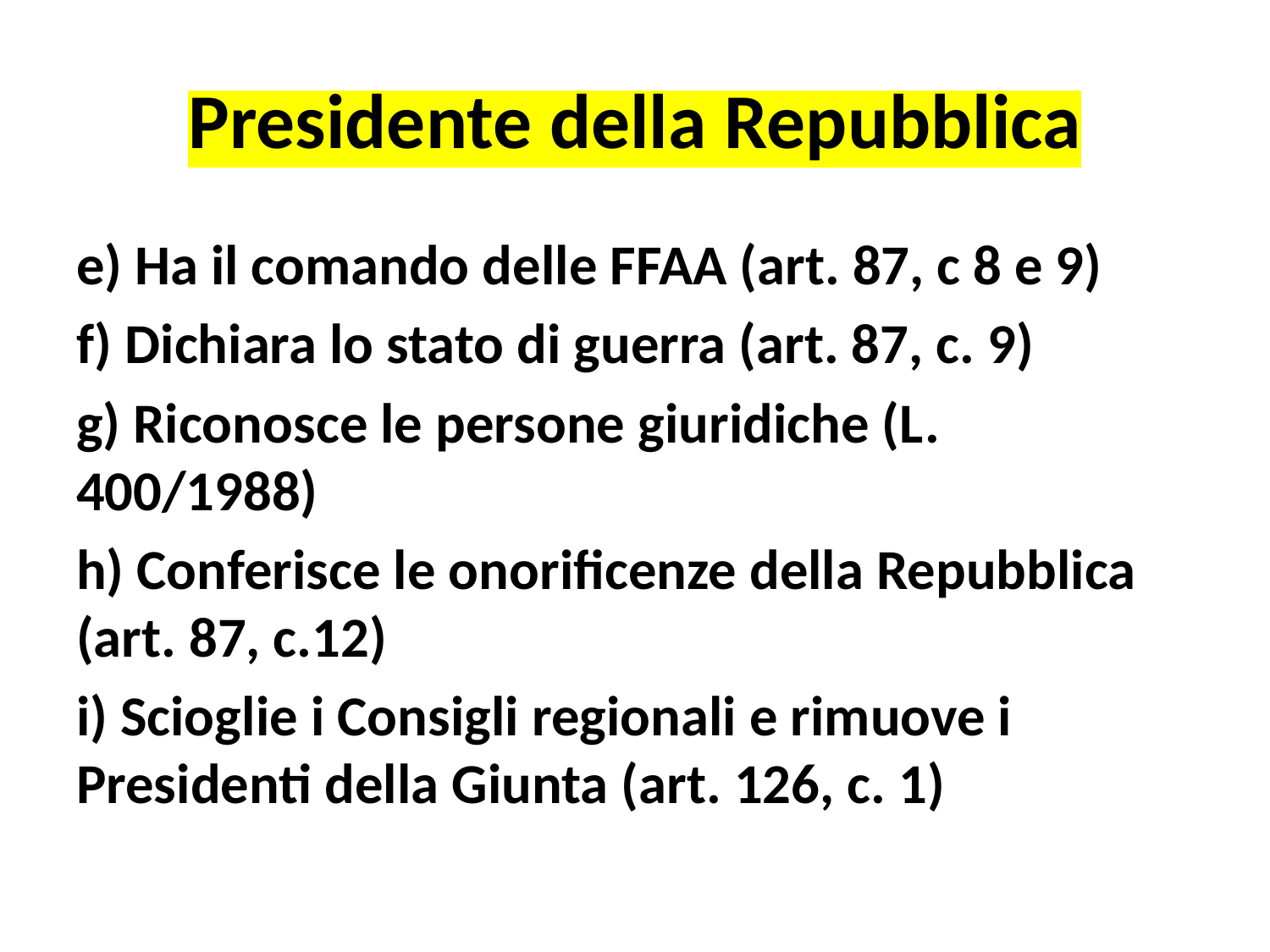

# Presidente della Repubblica
e) Ha il comando delle FFAA (art. 87, c 8 e 9)
f) Dichiara lo stato di guerra (art. 87, c. 9)
g) Riconosce le persone giuridiche (L. 400/1988)
h) Conferisce le onorificenze della Repubblica (art. 87, c.12)
i) Scioglie i Consigli regionali e rimuove i Presidenti della Giunta (art. 126, c. 1)